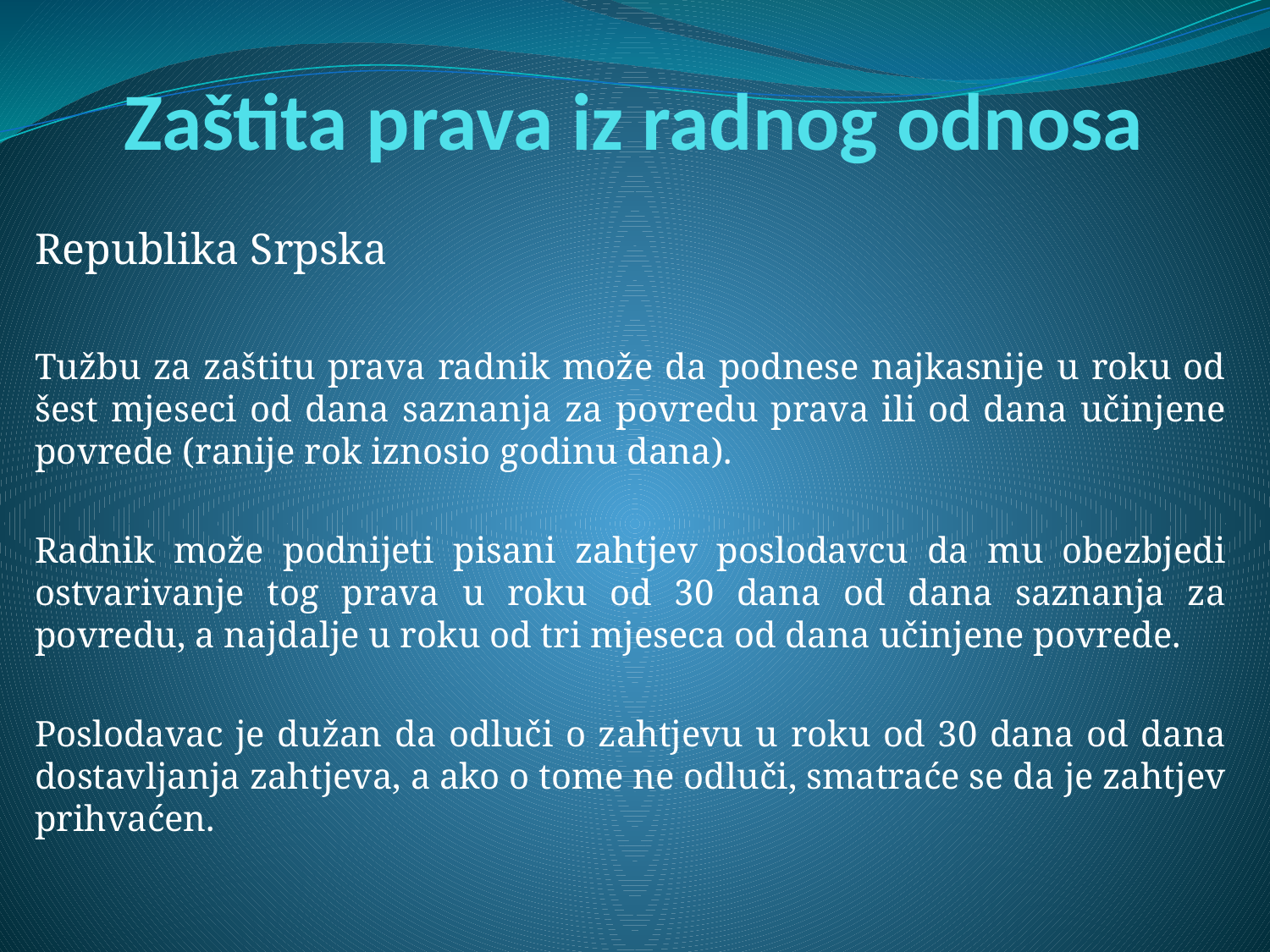

# Zaštita prava iz radnog odnosa
Republika Srpska

Tužbu za zaštitu prava radnik može da podnese najkasnije u roku od šest mjeseci od dana saznanja za povredu prava ili od dana učinjene povrede (ranije rok iznosio godinu dana).

Radnik može podnijeti pisani zahtjev poslodavcu da mu obezbjedi ostvarivanje tog prava u roku od 30 dana od dana saznanja za povredu, a najdalje u roku od tri mjeseca od dana učinjene povrede.

Poslodavac je dužan da odluči o zahtjevu u roku od 30 dana od dana dostavljanja zahtjeva, a ako o tome ne odluči, smatraće se da je zahtjev prihvaćen.